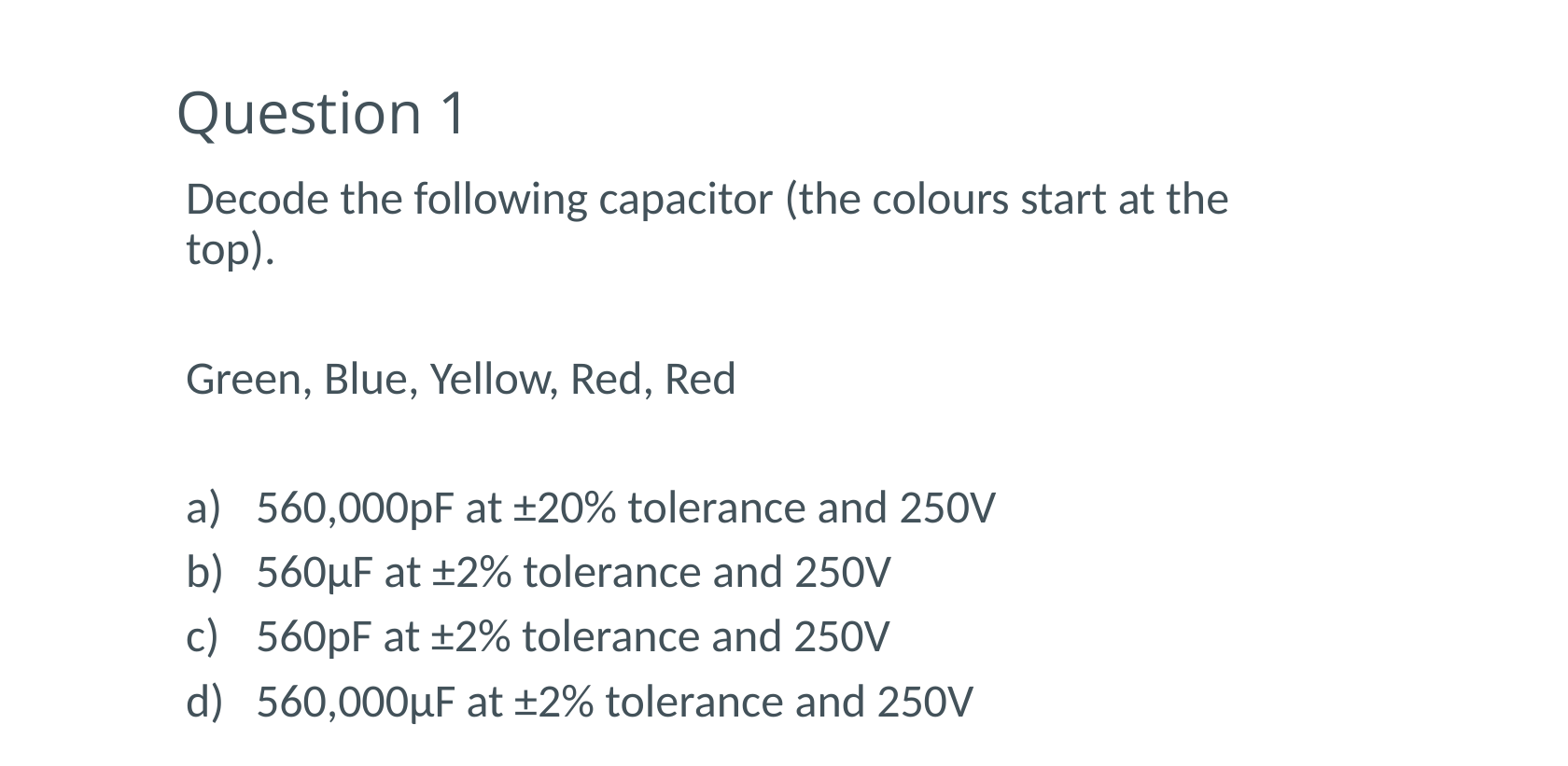

# Question 1
Decode the following capacitor (the colours start at the top).

Green, Blue, Yellow, Red, Red

560,000pF at ±20% tolerance and 250V
560μF at ±2% tolerance and 250V
560pF at ±2% tolerance and 250V
560,000μF at ±2% tolerance and 250V